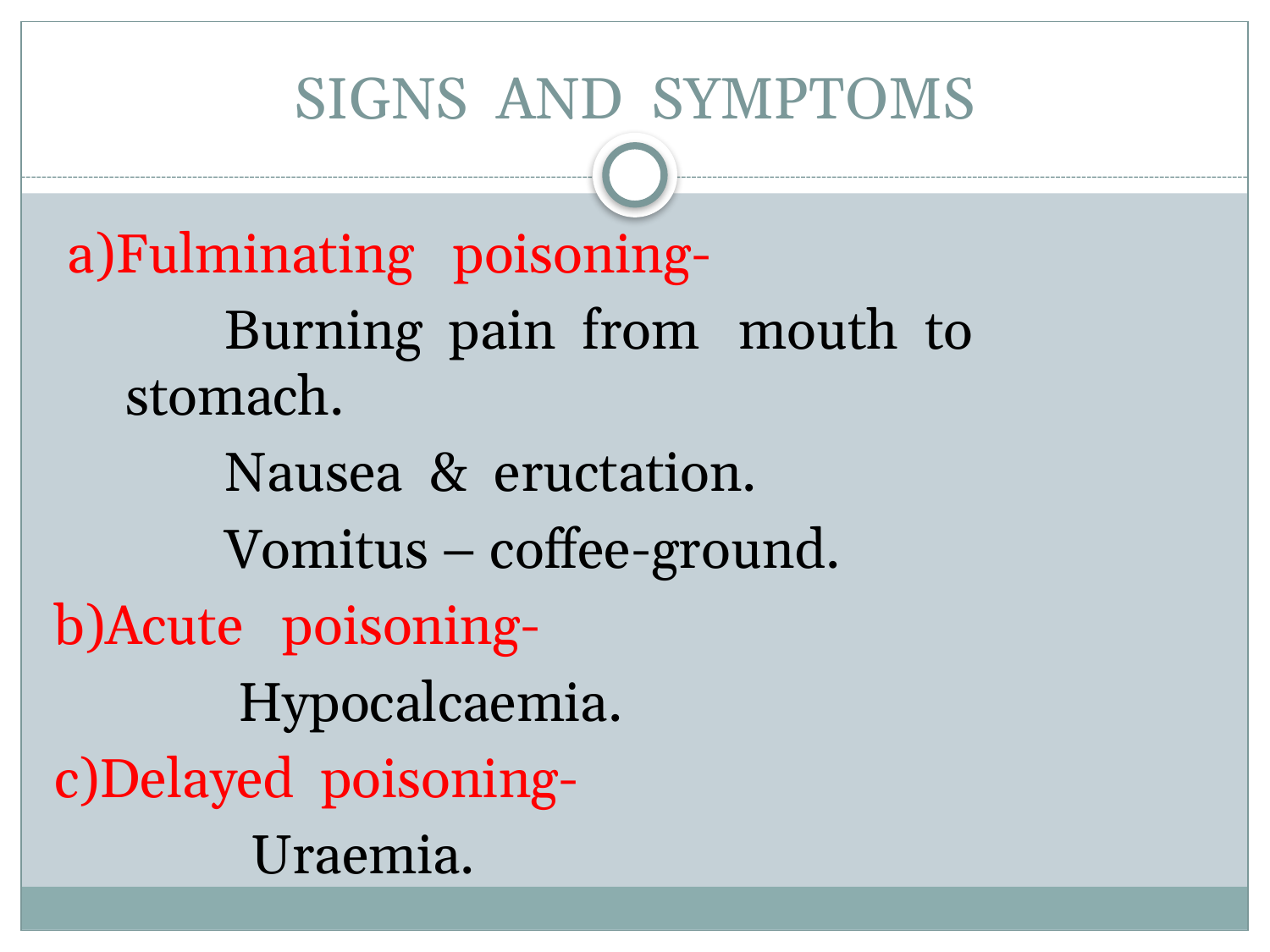

# SIGNS  AND  SYMPTOMS
 a)Fulminating   poisoning-
             Burning  pain  from   mouth  to  stomach.
             Nausea  &  eructation.
             Vomitus – coffee-ground.
b)Acute   poisoning-
              Hypocalcaemia.
c)Delayed  poisoning-
               Uraemia.